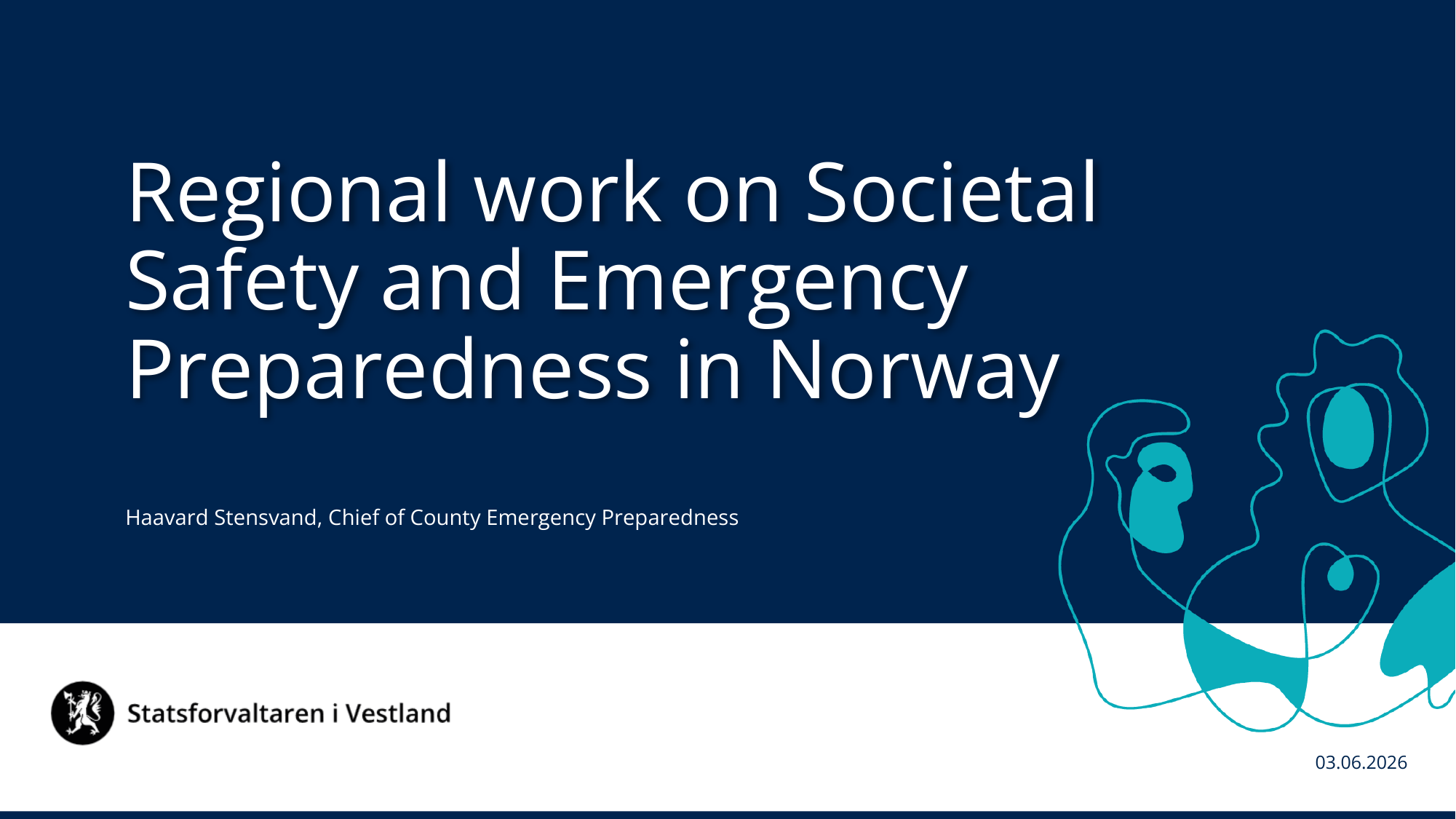

Regional work on Societal Safety and Emergency Preparedness in Norway
Haavard Stensvand, Chief of County Emergency Preparedness
03.06.2026